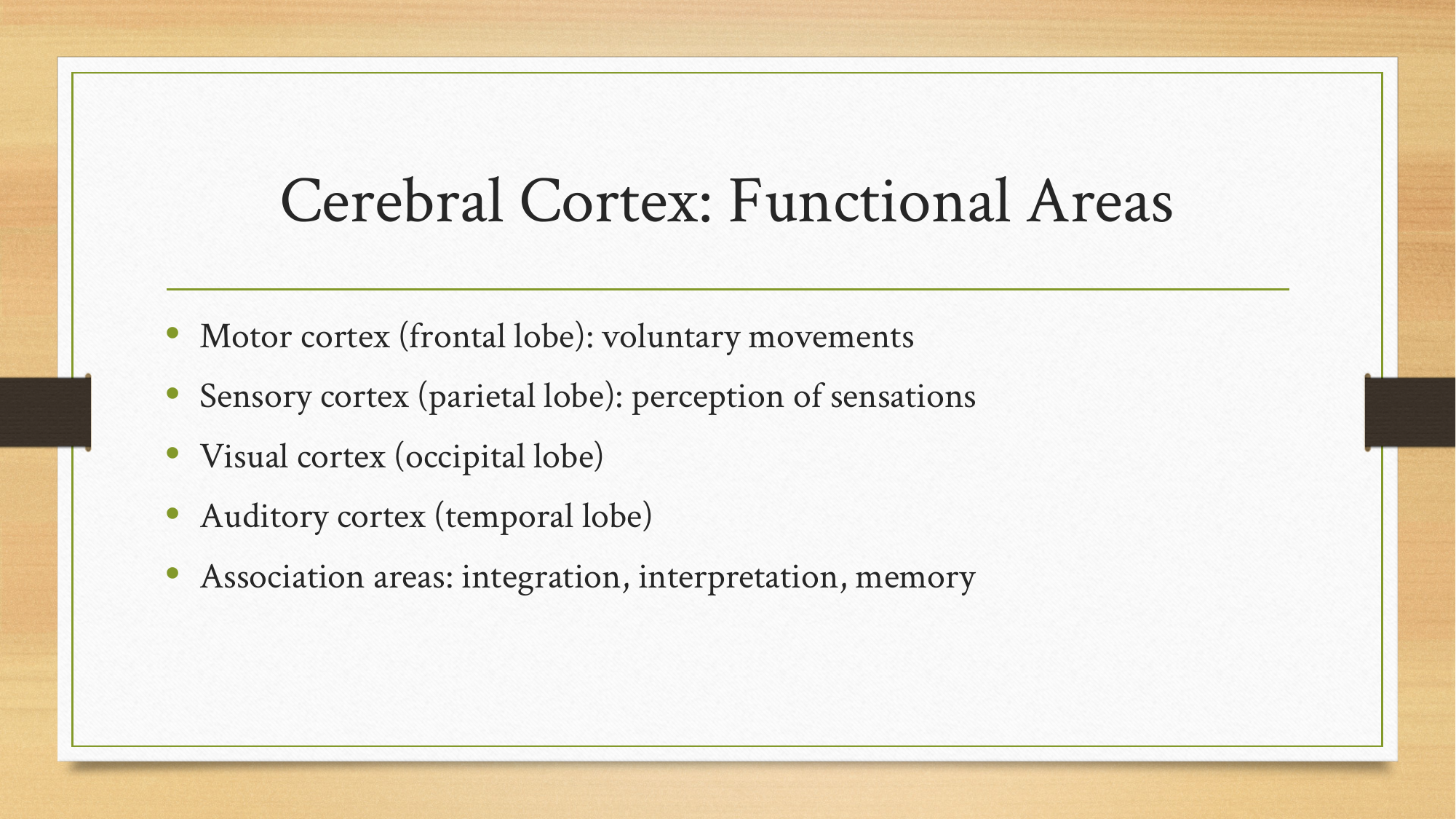

# Cerebral Cortex: Functional Areas
Motor cortex (frontal lobe): voluntary movements
Sensory cortex (parietal lobe): perception of sensations
Visual cortex (occipital lobe)
Auditory cortex (temporal lobe)
Association areas: integration, interpretation, memory